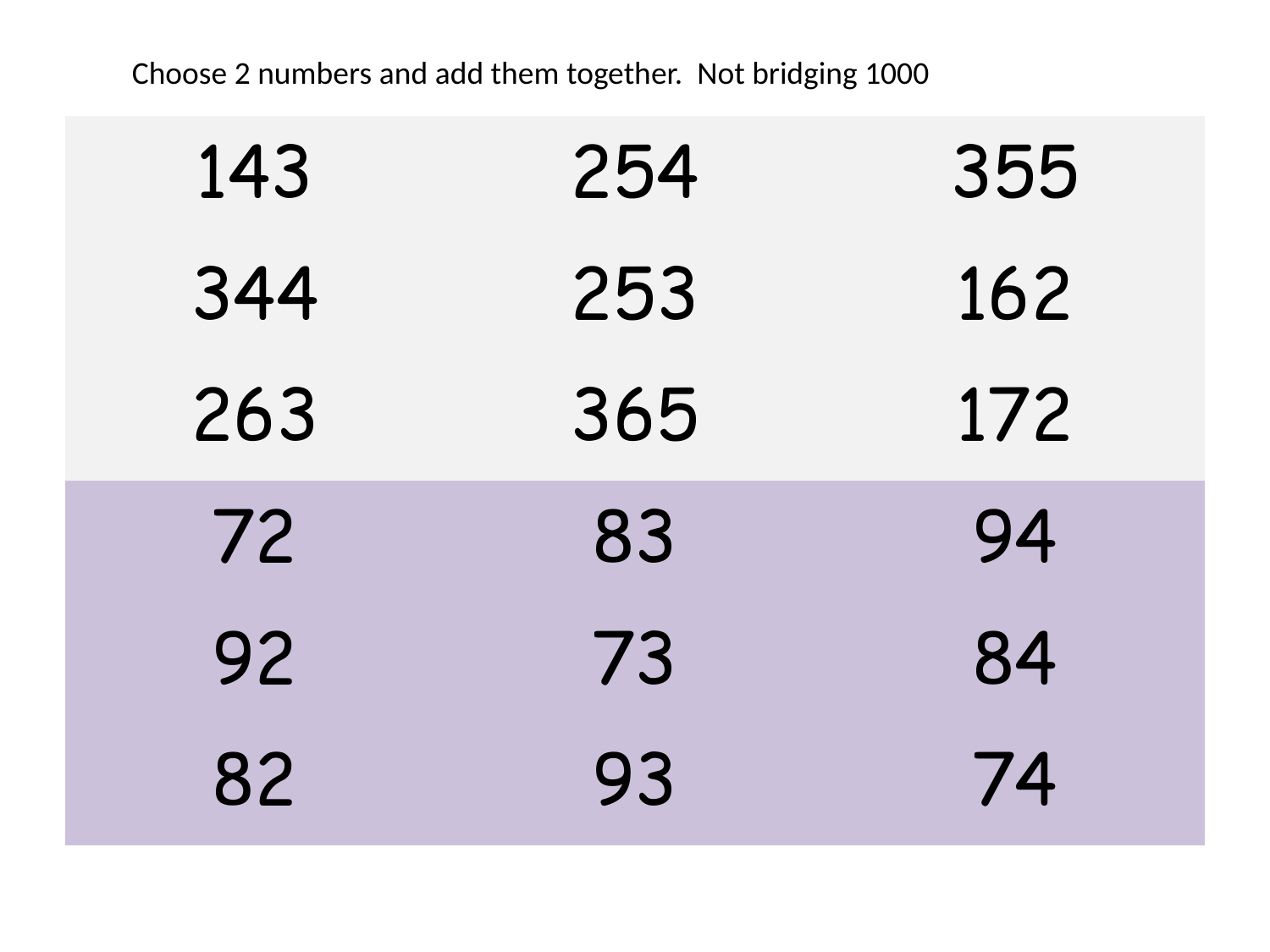

Choose 2 numbers and add them together.  Not bridging 1000
| 143 | 254 | 355 |
| --- | --- | --- |
| 344 | 253 | 162 |
| 263 | 365 | 172 |
| 72 | 83 | 94 |
| 92 | 73 | 84 |
| 82 | 93 | 74 |